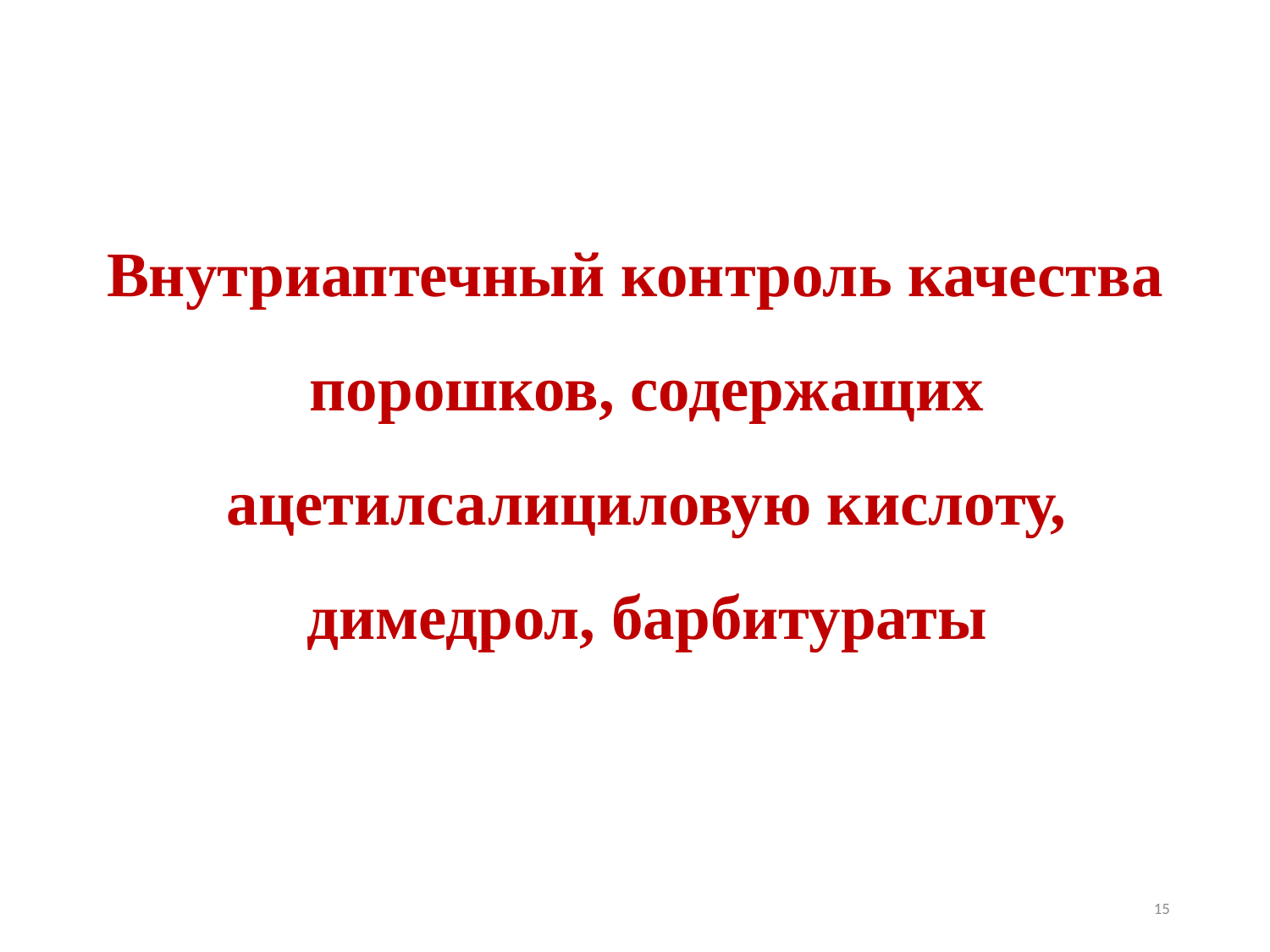

Внутриаптечный контроль качества порошков, содержащих ацетилсалициловую кислоту, димедрол, барбитураты
15